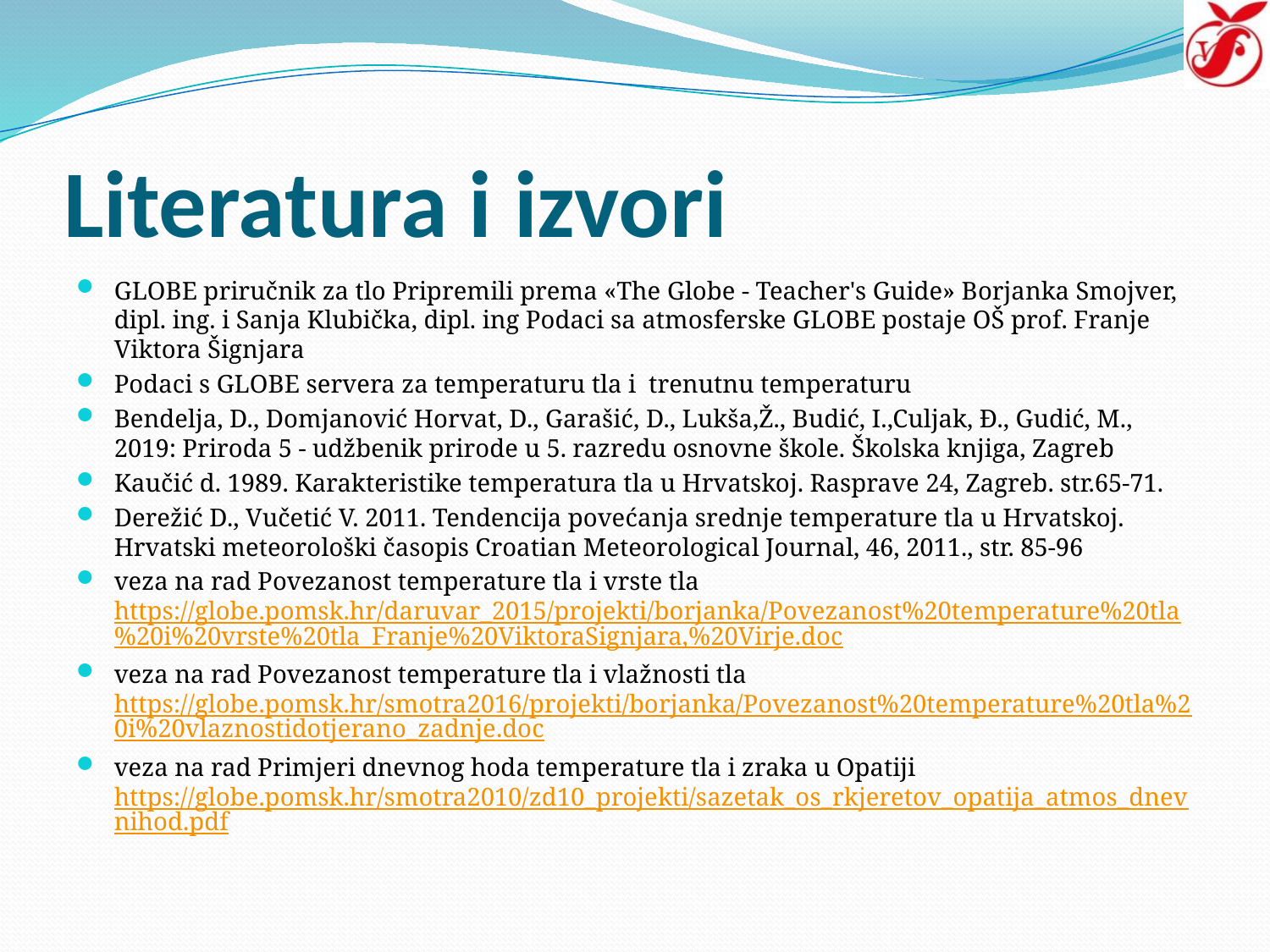

# Literatura i izvori
GLOBE priručnik za tlo Pripremili prema «The Globe - Teacher's Guide» Borjanka Smojver, dipl. ing. i Sanja Klubička, dipl. ing Podaci sa atmosferske GLOBE postaje OŠ prof. Franje Viktora Šignjara
Podaci s GLOBE servera za temperaturu tla i  trenutnu temperaturu
Bendelja, D., Domjanović Horvat, D., Garašić, D., Lukša,Ž., Budić, I.,Culjak, Đ., Gudić, M., 2019: Priroda 5 - udžbenik prirode u 5. razredu osnovne škole. Školska knjiga, Zagreb
Kaučić d. 1989. Karakteristike temperatura tla u Hrvatskoj. Rasprave 24, Zagreb. str.65-71.
Derežić D., Vučetić V. 2011. Tendencija povećanja srednje temperature tla u Hrvatskoj. Hrvatski meteorološki časopis Croatian Meteorological Journal, 46, 2011., str. 85-96
veza na rad Povezanost temperature tla i vrste tla https://globe.pomsk.hr/daruvar_2015/projekti/borjanka/Povezanost%20temperature%20tla%20i%20vrste%20tla_Franje%20ViktoraSignjara,%20Virje.doc
veza na rad Povezanost temperature tla i vlažnosti tla https://globe.pomsk.hr/smotra2016/projekti/borjanka/Povezanost%20temperature%20tla%20i%20vlaznostidotjerano_zadnje.doc
veza na rad Primjeri dnevnog hoda temperature tla i zraka u Opatiji https://globe.pomsk.hr/smotra2010/zd10_projekti/sazetak_os_rkjeretov_opatija_atmos_dnevnihod.pdf